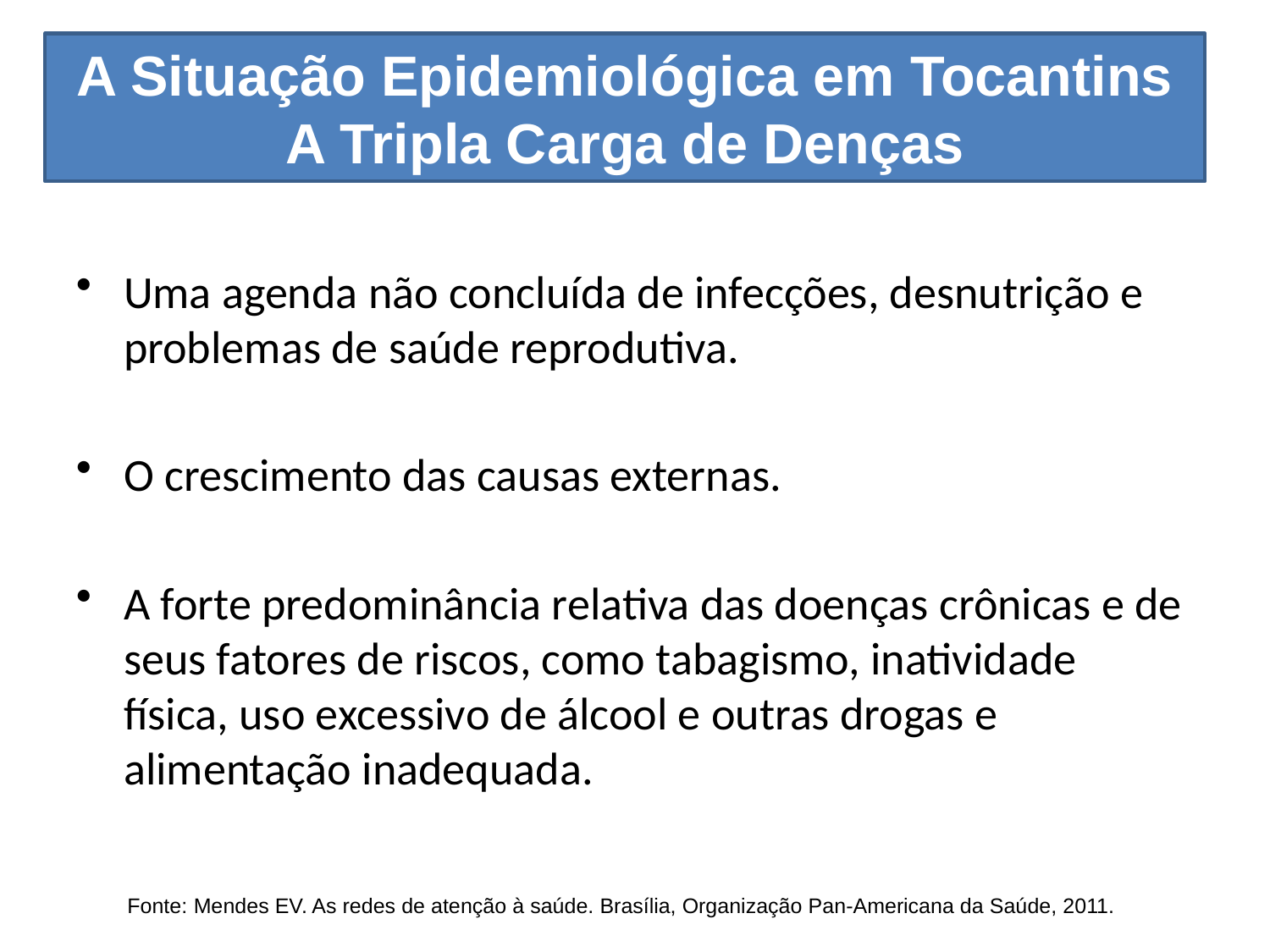

A Situação Epidemiológica em Tocantins A Tripla Carga de Denças
Uma agenda não concluída de infecções, desnutrição e problemas de saúde reprodutiva.

O crescimento das causas externas.

A forte predominância relativa das doenças crônicas e de seus fatores de riscos, como tabagismo, inatividade física, uso excessivo de álcool e outras drogas e alimentação inadequada.

Fonte: Mendes EV. As redes de atenção à saúde. Brasília, Organização Pan-Americana da Saúde, 2011.